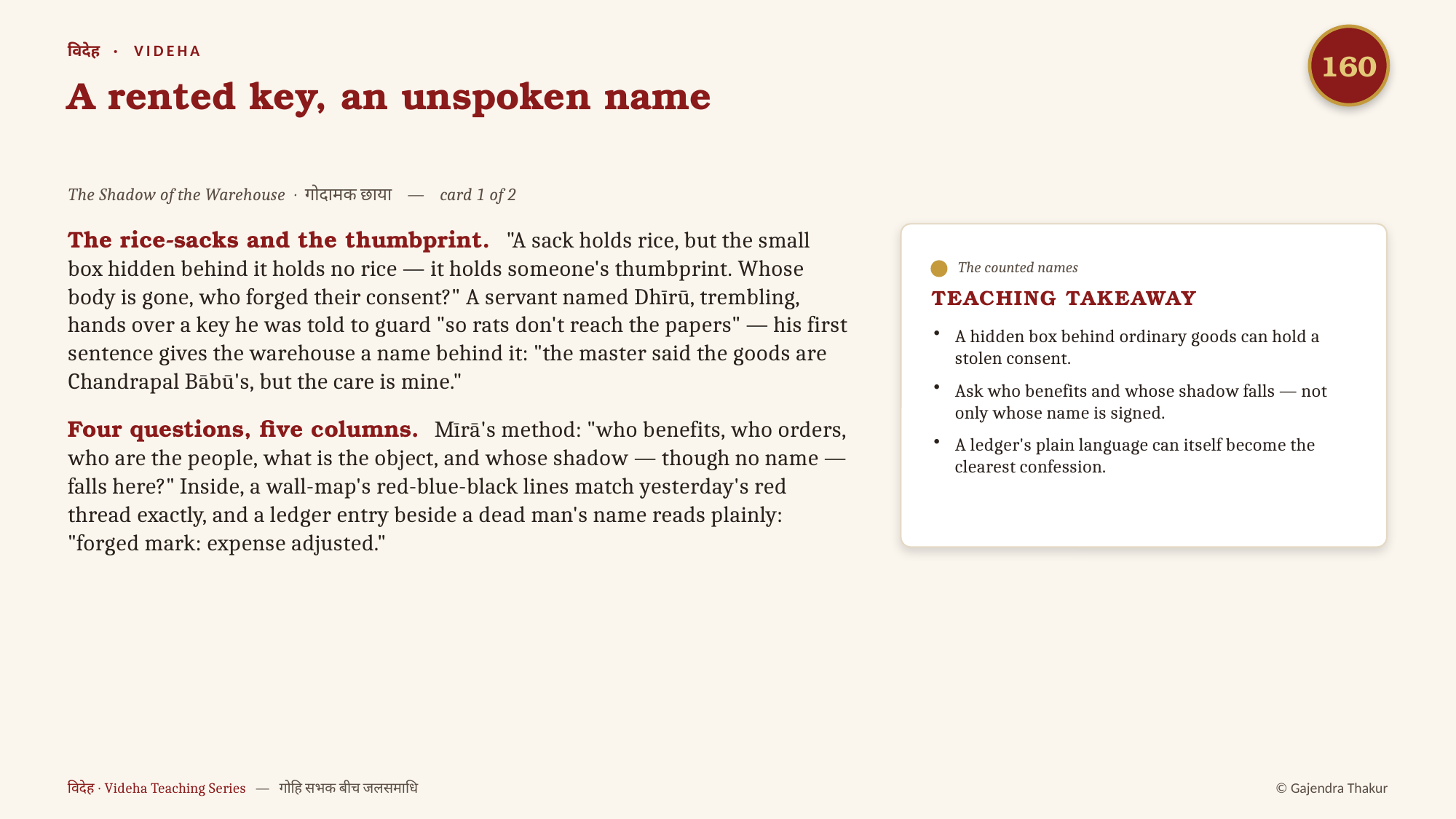

160
विदेह  ·  VIDEHA
A rented key, an unspoken name
The Shadow of the Warehouse  ·  गोदामक छाया    —    card 1 of 2
The rice-sacks and the thumbprint.  "A sack holds rice, but the small box hidden behind it holds no rice — it holds someone's thumbprint. Whose body is gone, who forged their consent?" A servant named Dhīrū, trembling, hands over a key he was told to guard "so rats don't reach the papers" — his first sentence gives the warehouse a name behind it: "the master said the goods are Chandrapal Bābū's, but the care is mine."
Four questions, five columns.  Mīrā's method: "who benefits, who orders, who are the people, what is the object, and whose shadow — though no name — falls here?" Inside, a wall-map's red-blue-black lines match yesterday's red thread exactly, and a ledger entry beside a dead man's name reads plainly: "forged mark: expense adjusted."

The counted names

TEACHING TAKEAWAY
A hidden box behind ordinary goods can hold a stolen consent.
Ask who benefits and whose shadow falls — not only whose name is signed.
A ledger's plain language can itself become the clearest confession.
विदेह · Videha Teaching Series   —   गोहि सभक बीच जलसमाधि
© Gajendra Thakur